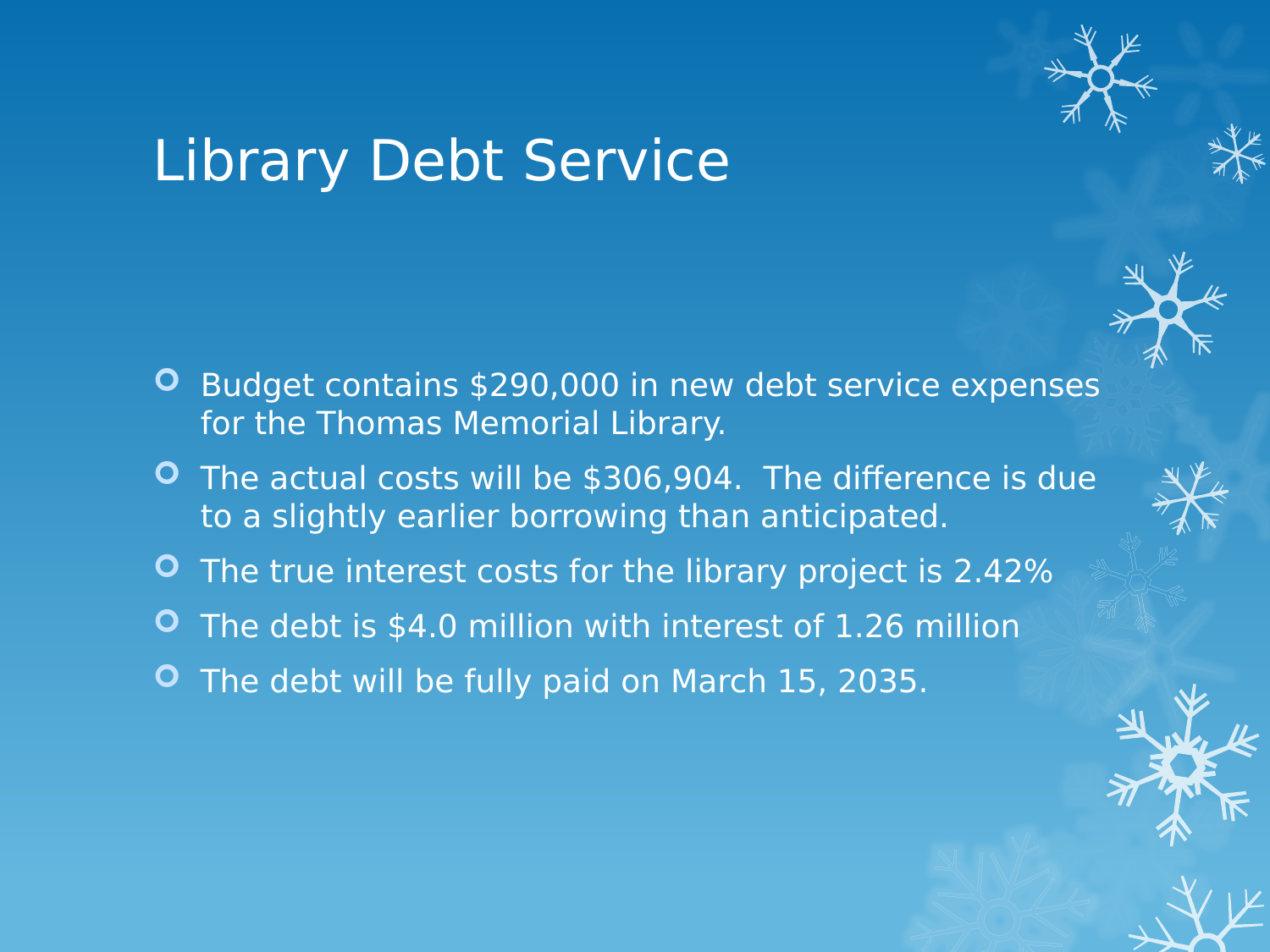

# Library Debt Service
Budget contains $290,000 in new debt service expenses for the Thomas Memorial Library.
The actual costs will be $306,904.  The difference is due to a slightly earlier borrowing than anticipated.
The true interest costs for the library project is 2.42%
The debt is $4.0 million with interest of 1.26 million
The debt will be fully paid on March 15, 2035.